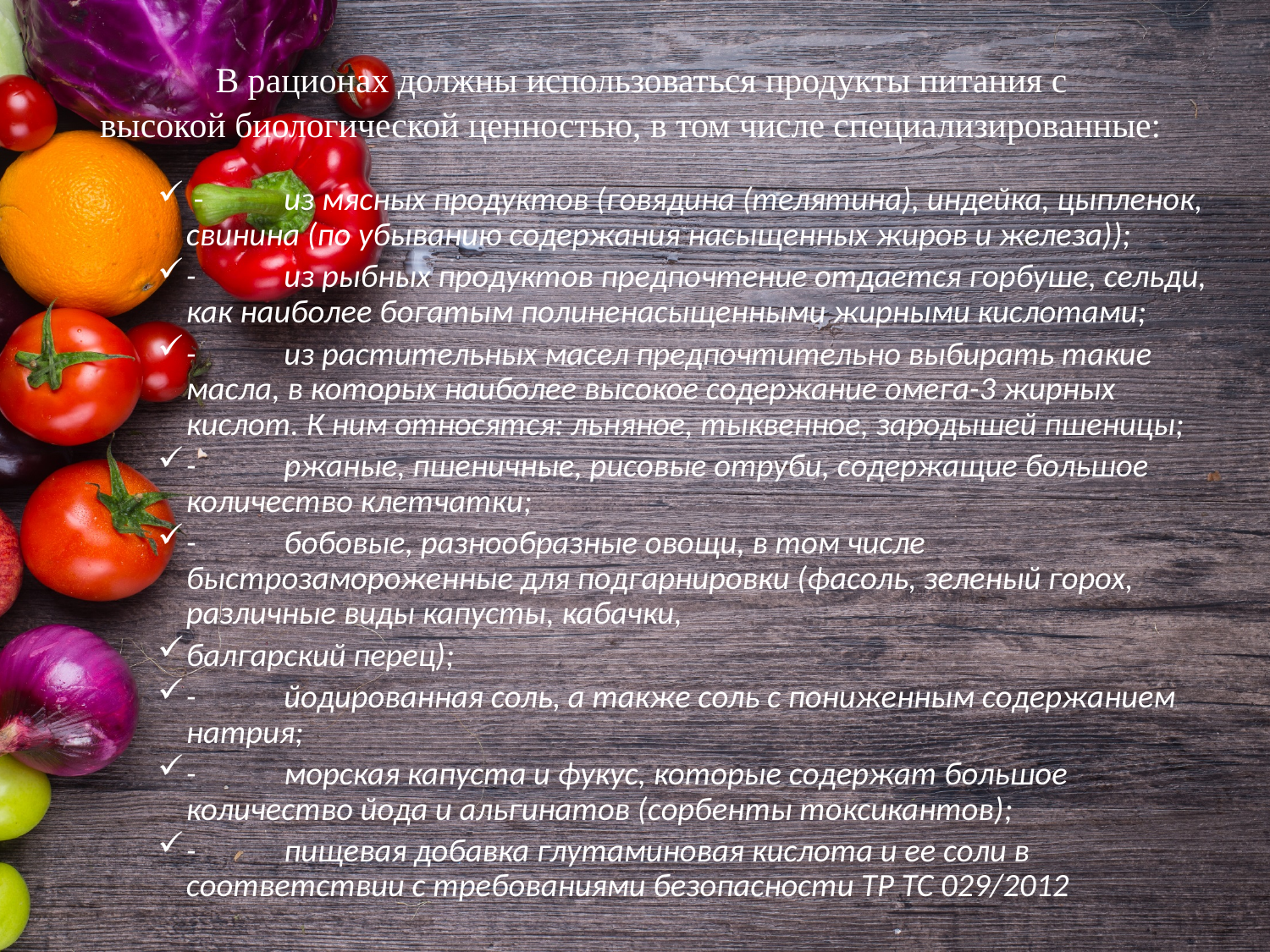

# В рационах должны использоваться продукты питания с высокой биологической ценностью, в том числе специализированные:
 -	из мясных продуктов (говядина (телятина), индейка, цыпленок, свинина (по убыванию содержания насыщенных жиров и железа));
-	из рыбных продуктов предпочтение отдается горбуше, сельди, как наиболее богатым полиненасыщенными жирными кислотами;
-	из растительных масел предпочтительно выбирать такие масла, в которых наиболее высокое содержание омега-3 жирных кислот. К ним относятся: льняное, тыквенное, зародышей пшеницы;
-	ржаные, пшеничные, рисовые отруби, содержащие большое количество клетчатки;
-	бобовые, разнообразные овощи, в том числе быстрозамороженные для подгарнировки (фасоль, зеленый горох, различные виды капусты, кабачки,
балгарский перец);
-	йодированная соль, а также соль с пониженным содержанием натрия;
-	морская капуста и фукус, которые содержат большое количество йода и альгинатов (сорбенты токсикантов);
-	пищевая добавка глутаминовая кислота и ее соли в соответствии с требованиями безопасности ТР ТС 029/2012